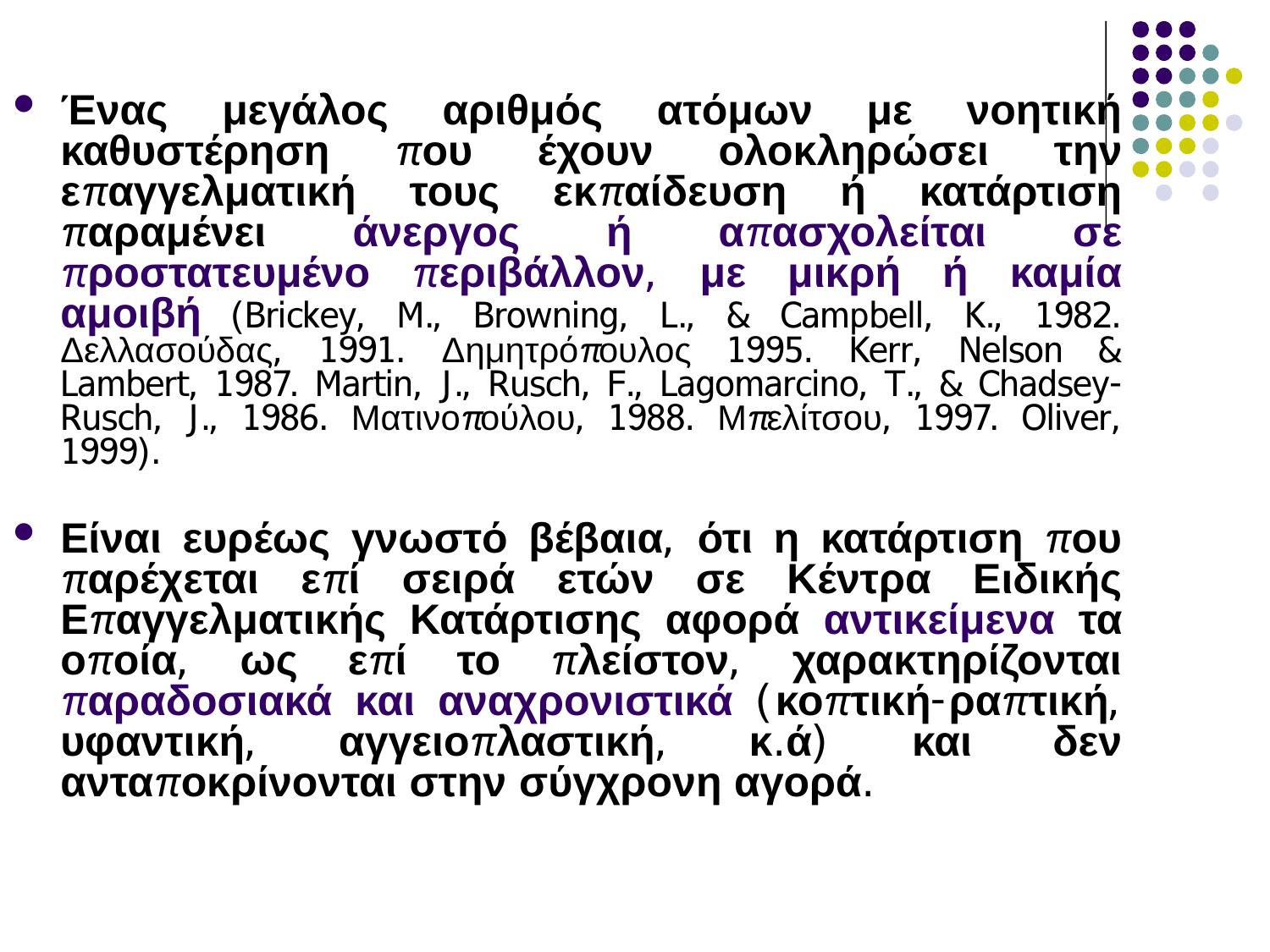

Ένας μεγάλος αριθμός ατόμων με νοητική καθυστέρηση που έχουν ολοκληρώσει την επαγγελματική τους εκπαίδευση ή κατάρτιση παραμένει άνεργος ή απασχολείται σε προστατευμένο περιβάλλον, με μικρή ή καμία αμοιβή (Brickey, M., Browning, L., & Campbell, K., 1982. Δελλασούδας, 1991. Δημητρόπουλος 1995. Kerr, Nelson & Lambert, 1987. Martin, J., Rusch, F., Lagomarcino, T., & Chadsey-Rusch, J., 1986. Ματινοπούλου, 1988. Μπελίτσου, 1997. Oliver, 1999).

Είναι ευρέως γνωστό βέβαια, ότι η κατάρτιση που παρέχεται επί σειρά ετών σε Κέντρα Ειδικής Επαγγελματικής Κατάρτισης αφορά αντικείμενα τα οποία, ως επί το πλείστον, χαρακτηρίζονται παραδοσιακά και αναχρονιστικά (κοπτική-ραπτική, υφαντική, αγγειοπλαστική, κ.ά) και δεν ανταποκρίνονται στην σύγχρονη αγορά.